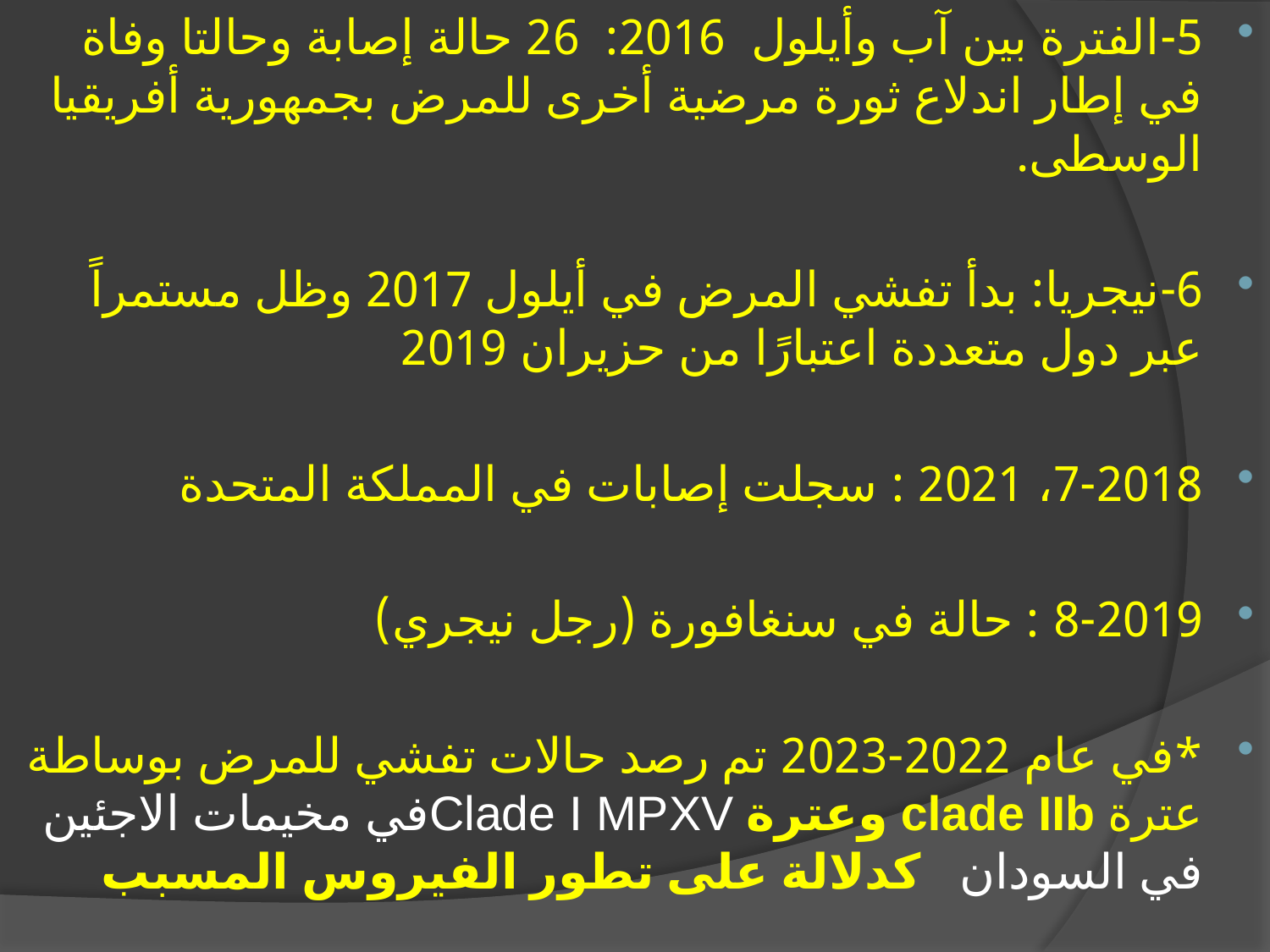

5-الفترة بين آب وأيلول  2016:  26 حالة إصابة وحالتا وفاة في إطار اندلاع ثورة مرضية أخرى للمرض بجمهورية أفريقيا الوسطى.

6-نيجريا: بدأ تفشي المرض في أيلول 2017 وظل مستمراً عبر دول متعددة اعتبارًا من حزيران 2019

7-2018، 2021 : سجلت إصابات في المملكة المتحدة

8-2019 : حالة في سنغافورة (رجل نيجري)

*في عام 2022-2023 تم رصد حالات تفشي للمرض بوساطة عترة clade IIb وعترة Clade I MPXVفي مخيمات الاجئين في السودان   كدلالة على تطور الفيروس المسبب